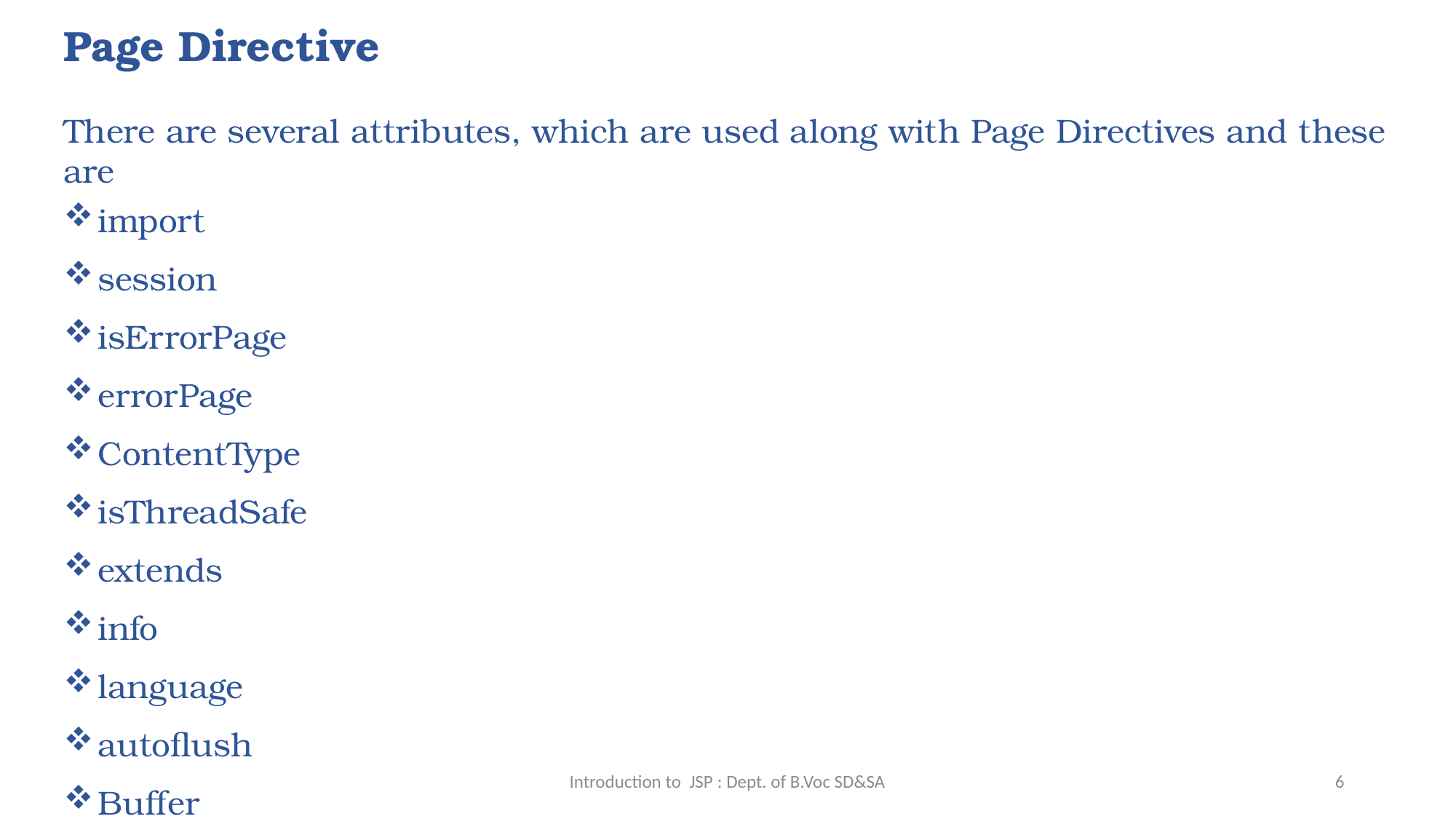

Page Directive

There are several attributes, which are used along with Page Directives and these are
import
session
isErrorPage
errorPage
ContentType
isThreadSafe
extends
info
language
autoflush
Buffer

Introduction to  JSP : Dept. of B.Voc SD&SA
6